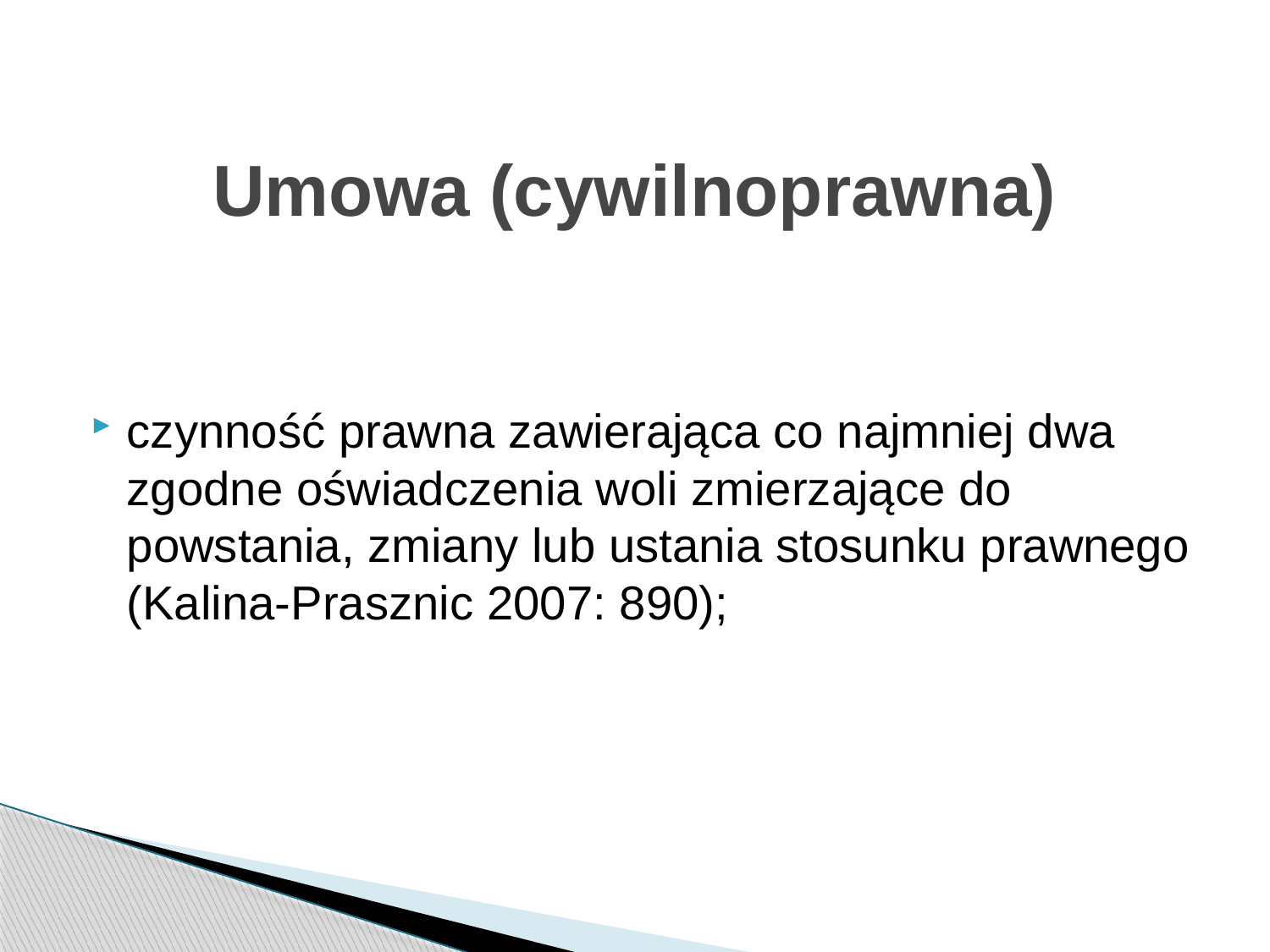

# Umowa (cywilnoprawna)

czynność prawna zawierająca co najmniej dwa zgodne oświadczenia woli zmierzające do powstania, zmiany lub ustania stosunku prawnego (Kalina-Prasznic 2007: 890);